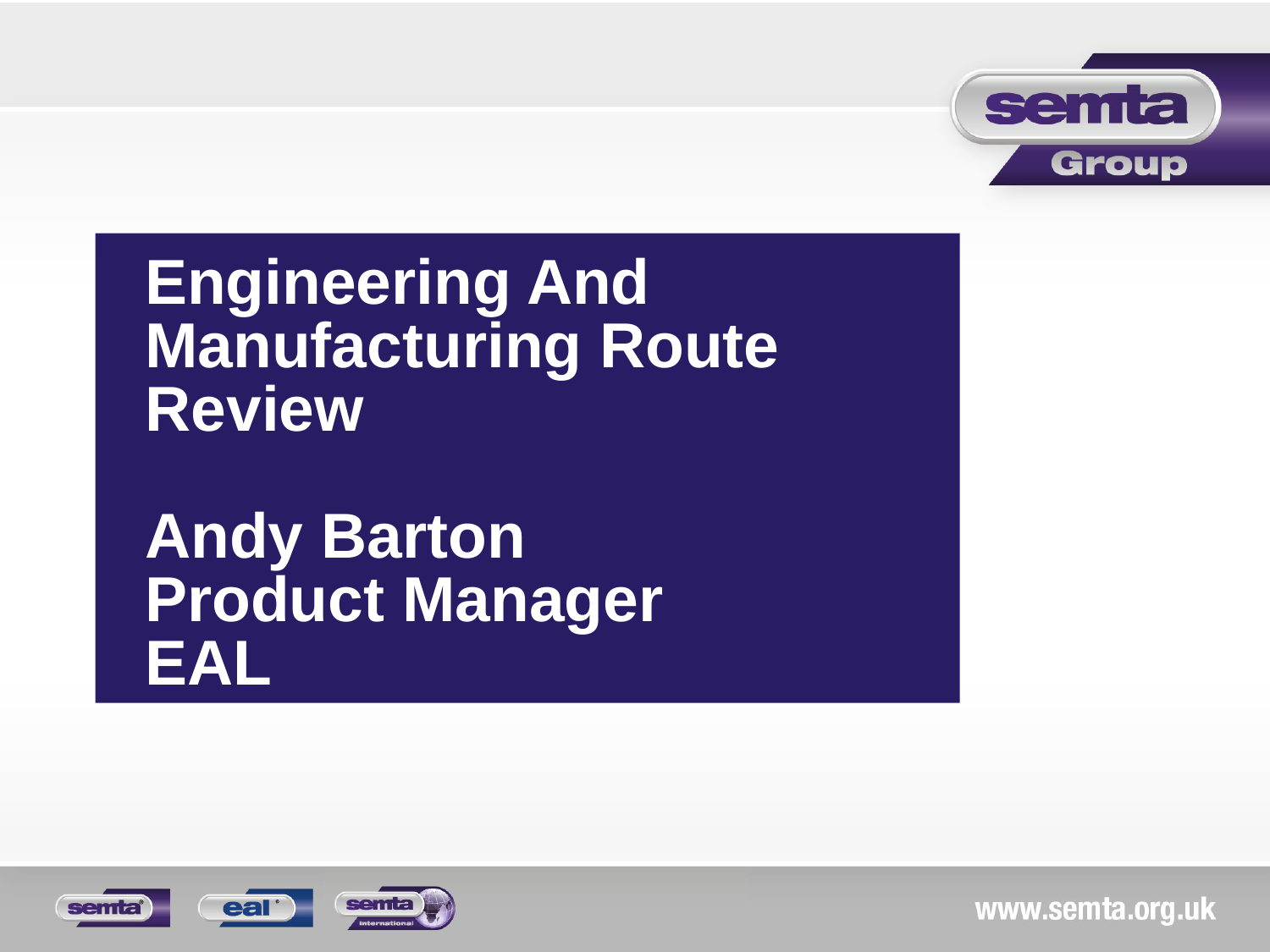

# Engineering And Manufacturing Route Review Andy Barton Product Manager EAL